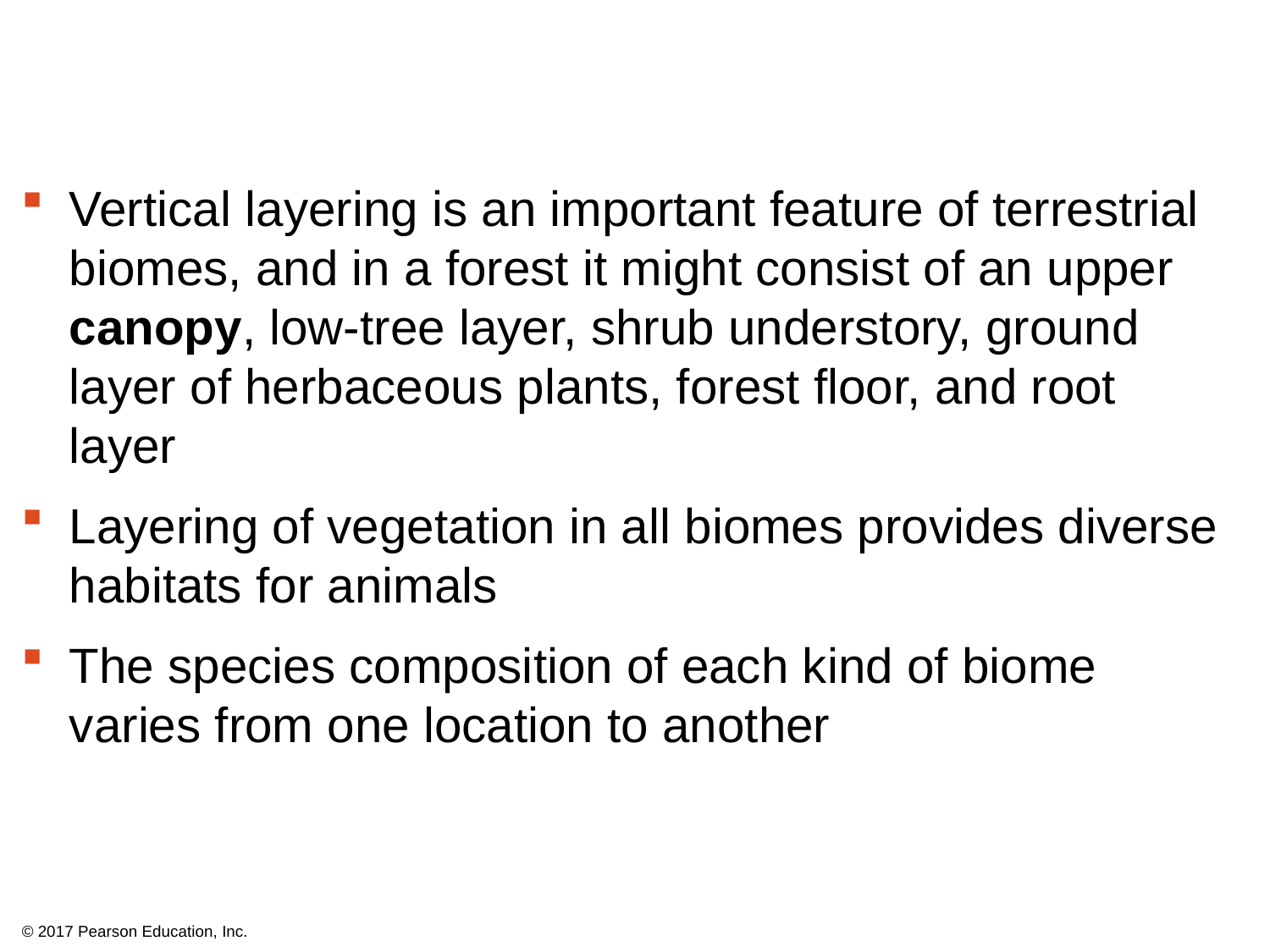

Vertical layering is an important feature of terrestrial biomes, and in a forest it might consist of an upper canopy, low-tree layer, shrub understory, ground layer of herbaceous plants, forest floor, and root layer
Layering of vegetation in all biomes provides diverse habitats for animals
The species composition of each kind of biome varies from one location to another

© 2017 Pearson Education, Inc.